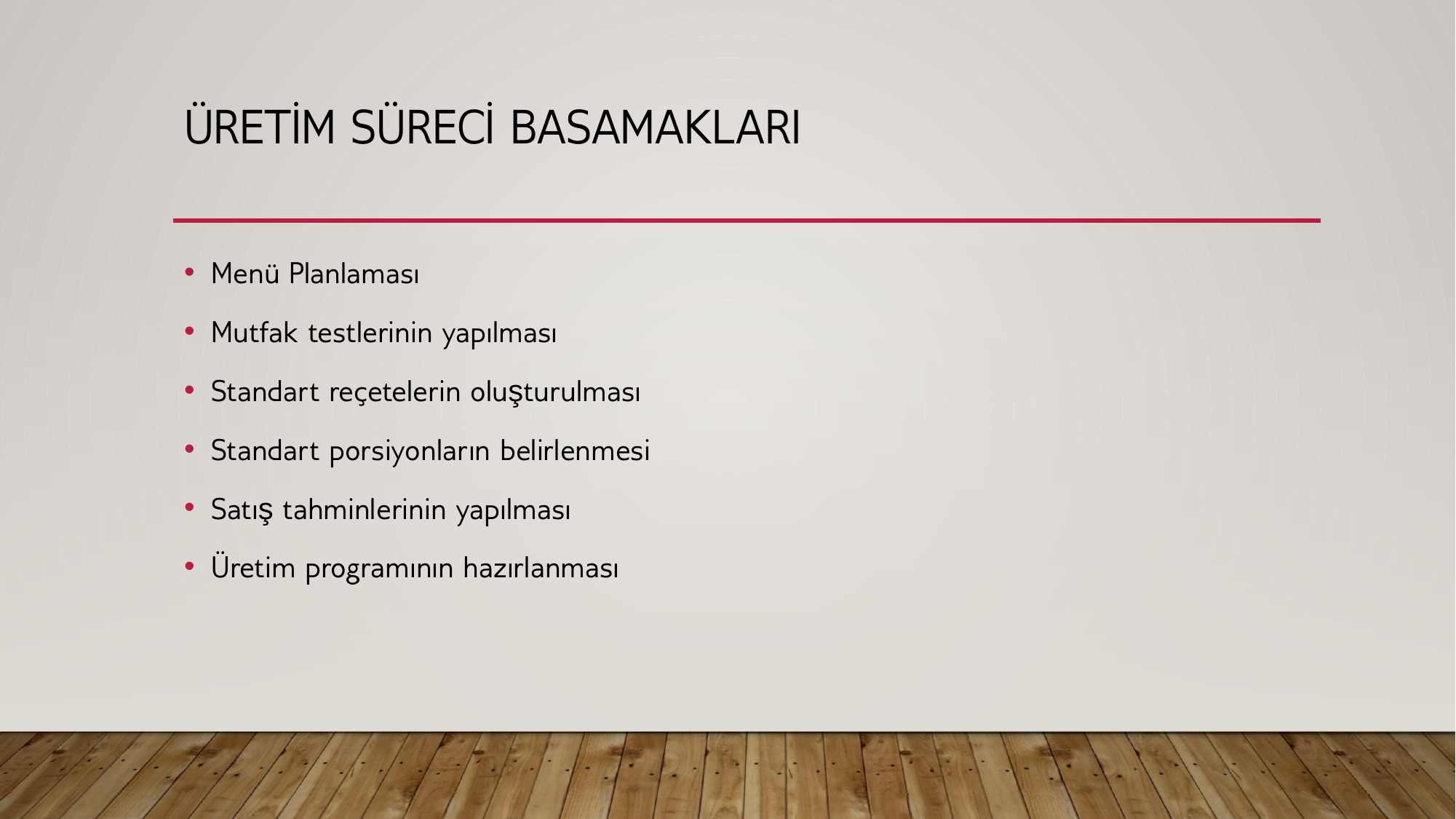

# Üretim süreci basamakları
Menü Planlaması
Mutfak testlerinin yapılması
Standart reçetelerin oluşturulması
Standart porsiyonların belirlenmesi
Satış tahminlerinin yapılması
Üretim programının hazırlanması